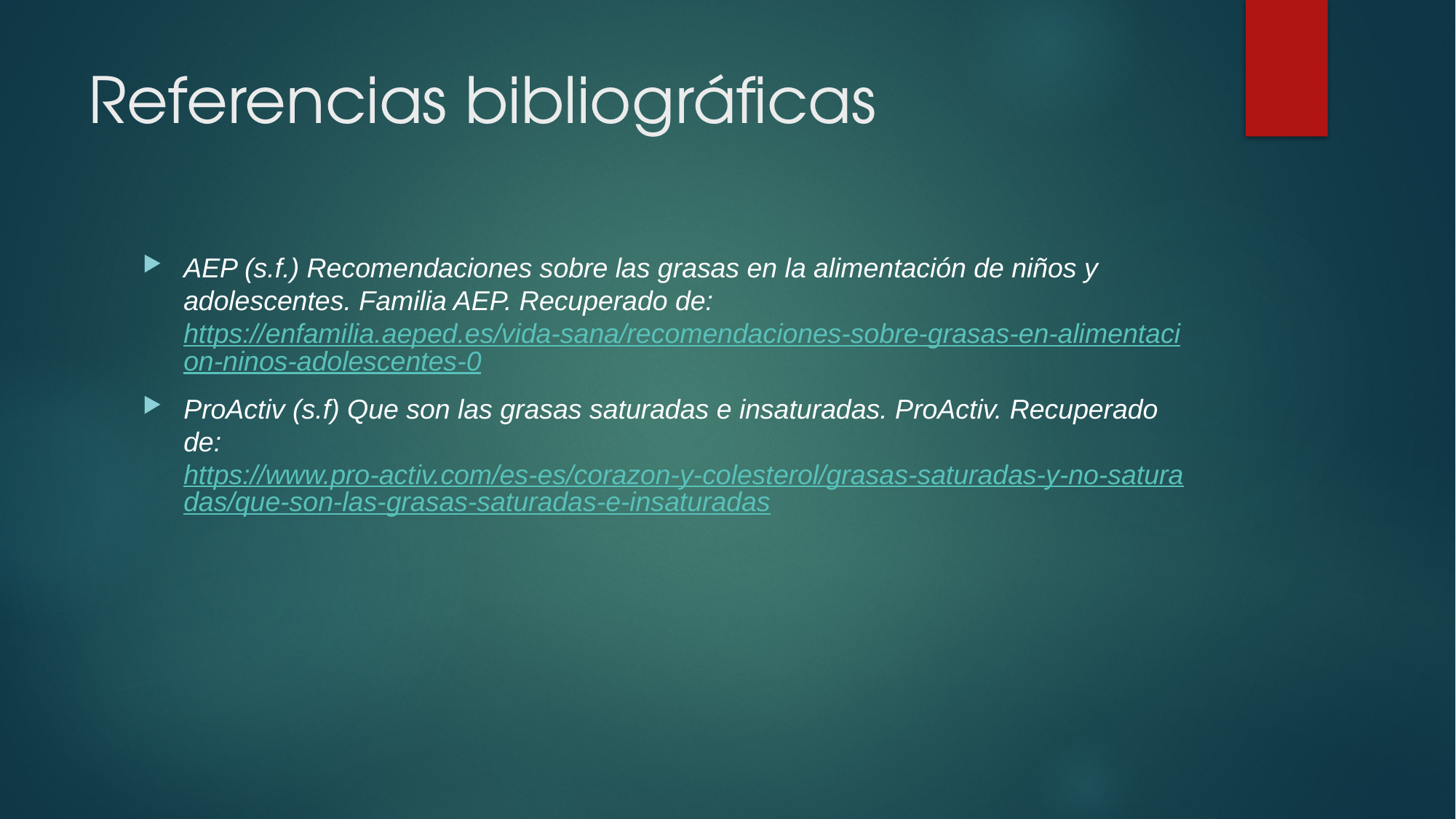

# Referencias bibliográficas
AEP (s.f.) Recomendaciones sobre las grasas en la alimentación de niños y adolescentes. Familia AEP. Recuperado de: https://enfamilia.aeped.es/vida-sana/recomendaciones-sobre-grasas-en-alimentacion-ninos-adolescentes-0
ProActiv (s.f) Que son las grasas saturadas e insaturadas. ProActiv. Recuperado de: https://www.pro-activ.com/es-es/corazon-y-colesterol/grasas-saturadas-y-no-saturadas/que-son-las-grasas-saturadas-e-insaturadas